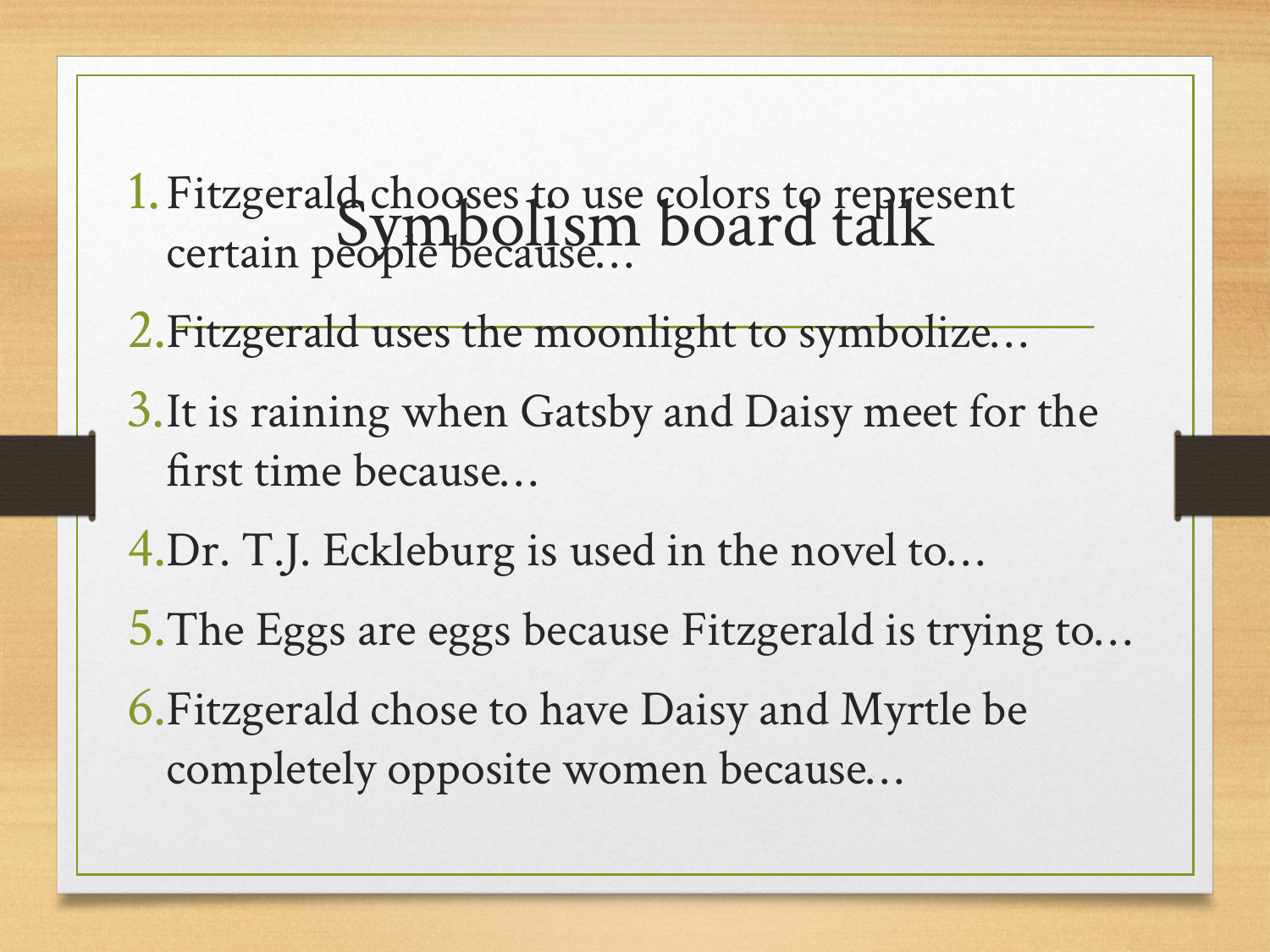

# Symbolism board talk
Fitzgerald chooses to use colors to represent certain people because…
Fitzgerald uses the moonlight to symbolize…
It is raining when Gatsby and Daisy meet for the first time because…
Dr. T.J. Eckleburg is used in the novel to…
The Eggs are eggs because Fitzgerald is trying to…
Fitzgerald chose to have Daisy and Myrtle be completely opposite women because…